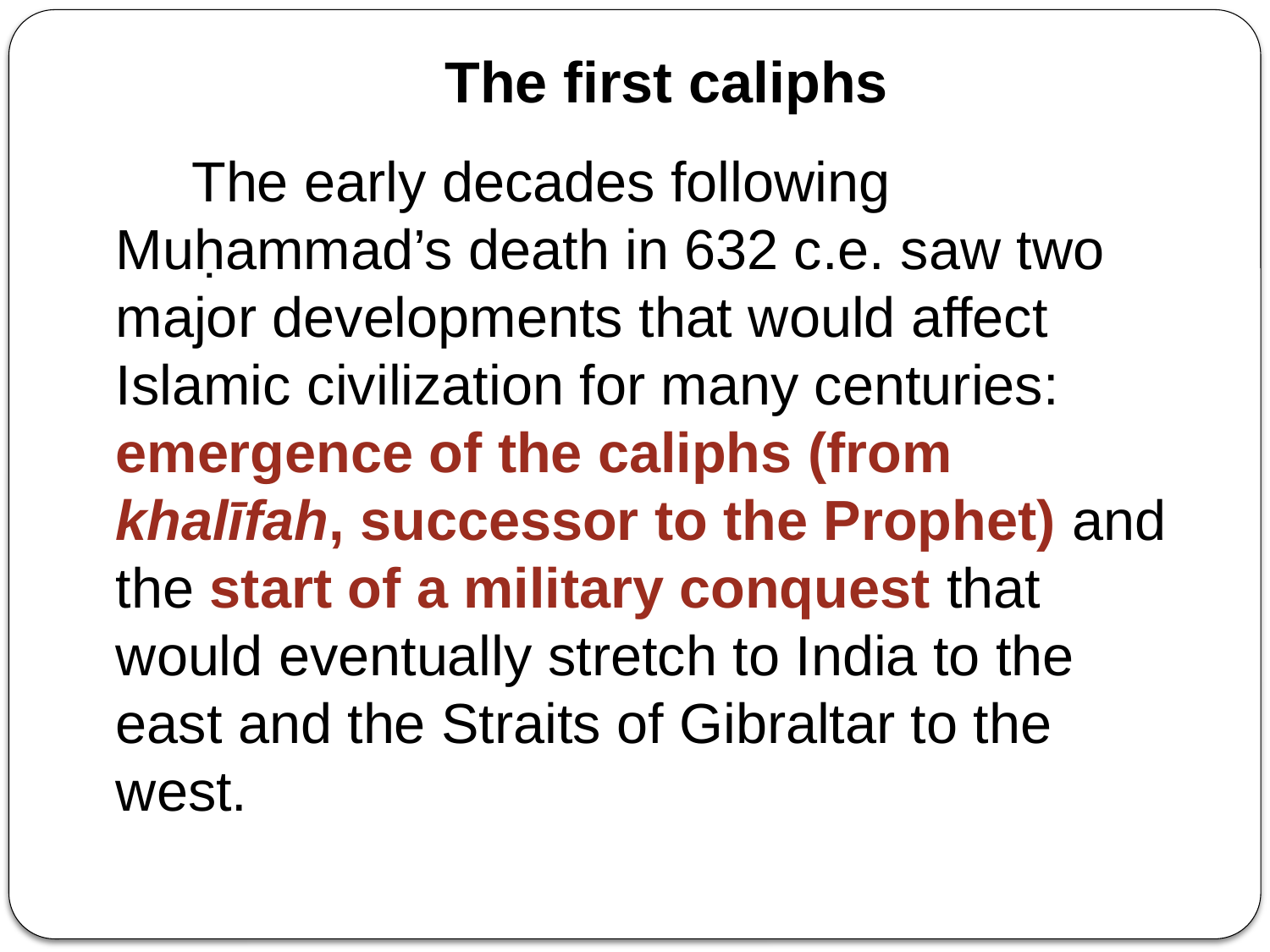

# The first caliphs
       The early decades following Muḥammad’s death in 632 c.e. saw two major developments that would affect Islamic civilization for many centuries: emergence of the caliphs (from khalīfah, successor to the Prophet) and the start of a military conquest that would eventually stretch to India to the east and the Straits of Gibraltar to the west.